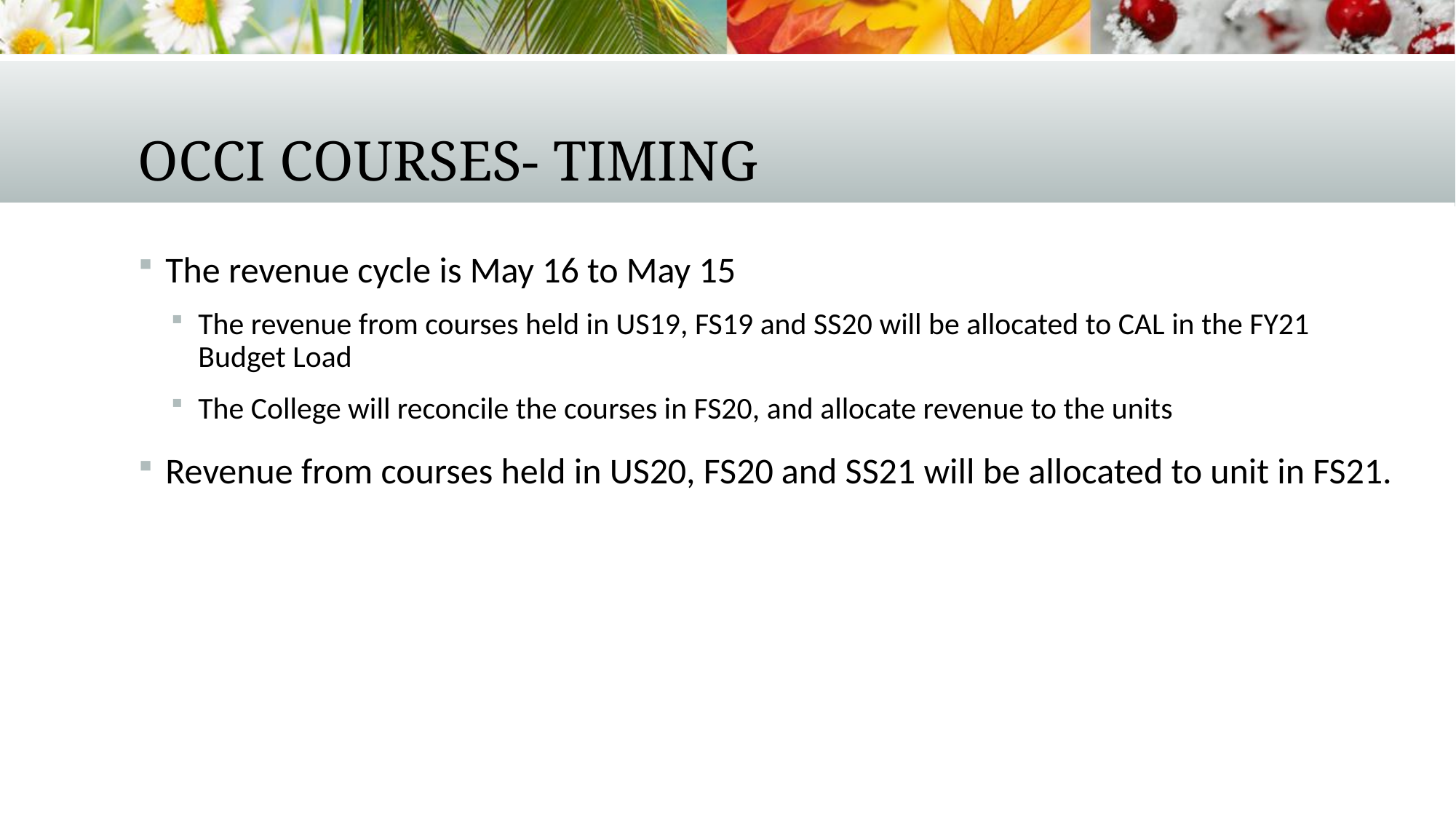

# OCCI Courses- Timing
The revenue cycle is May 16 to May 15
The revenue from courses held in US19, FS19 and SS20 will be allocated to CAL in the FY21 Budget Load
The College will reconcile the courses in FS20, and allocate revenue to the units
Revenue from courses held in US20, FS20 and SS21 will be allocated to unit in FS21.